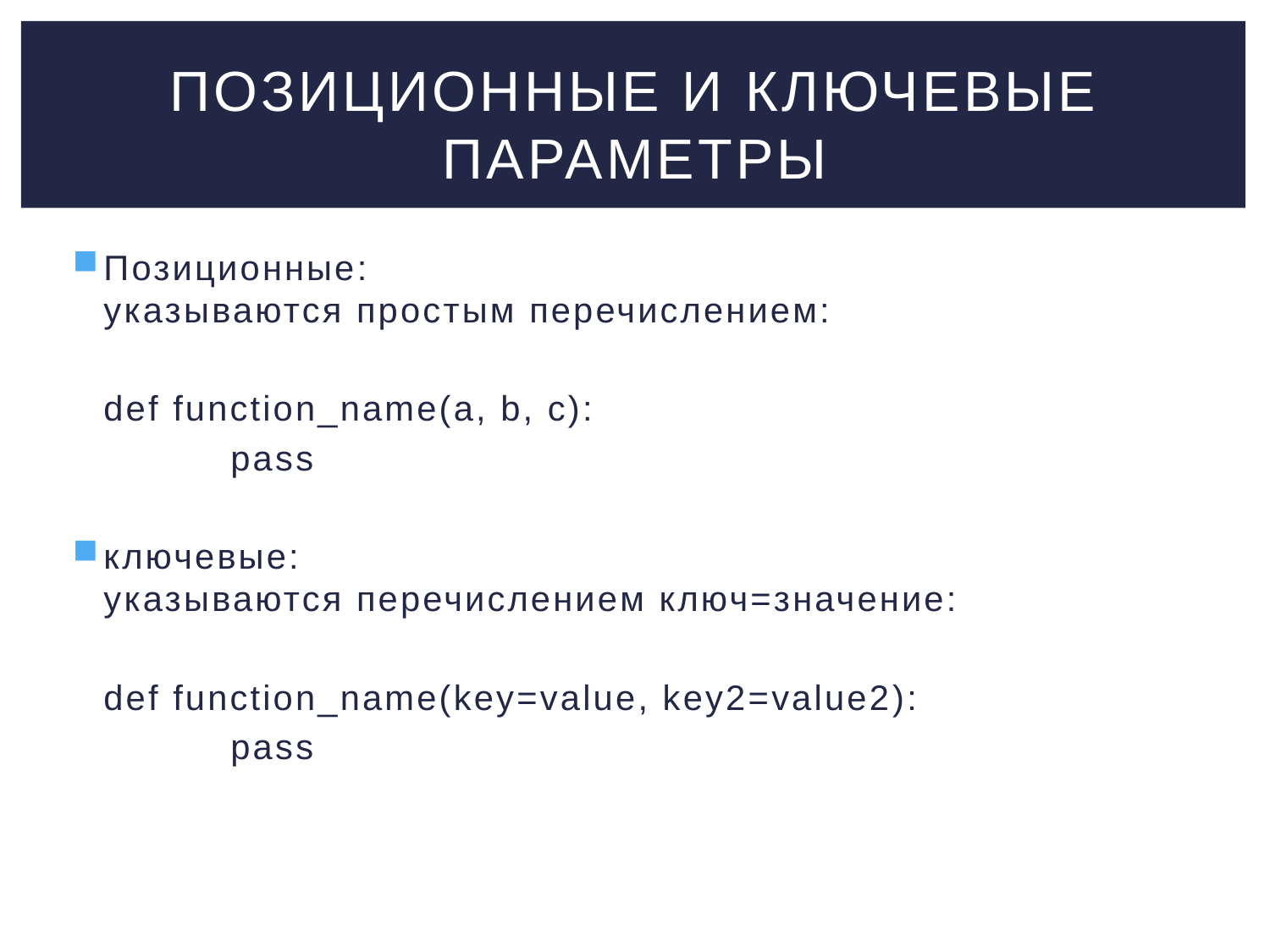

# Позиционные и ключевые параметры
Позиционные:
указываются простым перечислением:

	def function_name(a, b, c):
		pass

ключевые:
указываются перечислением ключ=значение:

	def function_name(key=value, key2=value2):
		pass